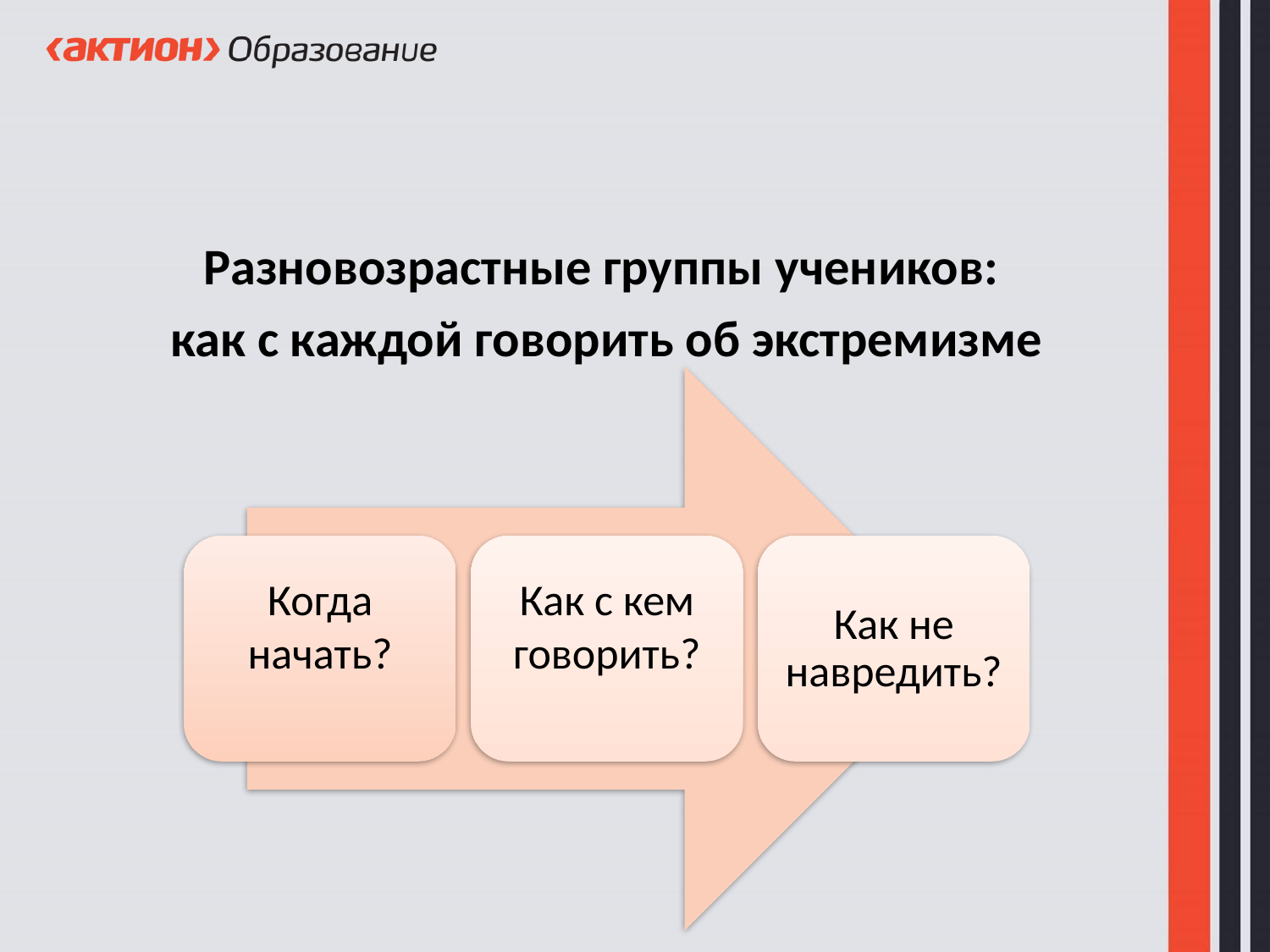

Разновозрастные группы учеников:
как с каждой говорить об экстремизме

Когда начать?

Как с кем говорить?

Как не навредить?